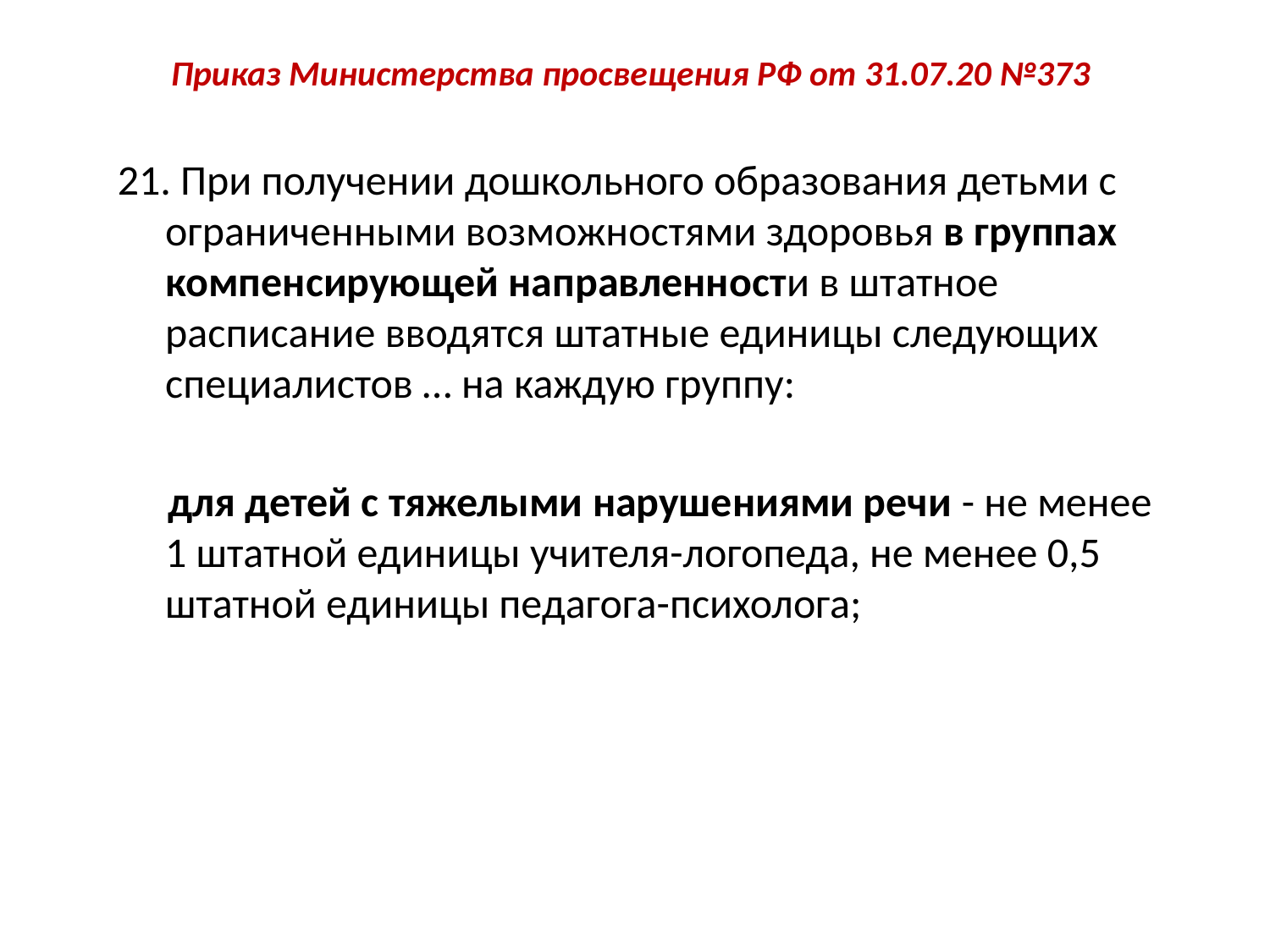

# Приказ Министерства просвещения РФ от 31.07.20 №373
21. При получении дошкольного образования детьми с ограниченными возможностями здоровья в группах компенсирующей направленности в штатное расписание вводятся штатные единицы следующих специалистов … на каждую группу:

для детей с тяжелыми нарушениями речи - не менее 1 штатной единицы учителя-логопеда, не менее 0,5 штатной единицы педагога-психолога;